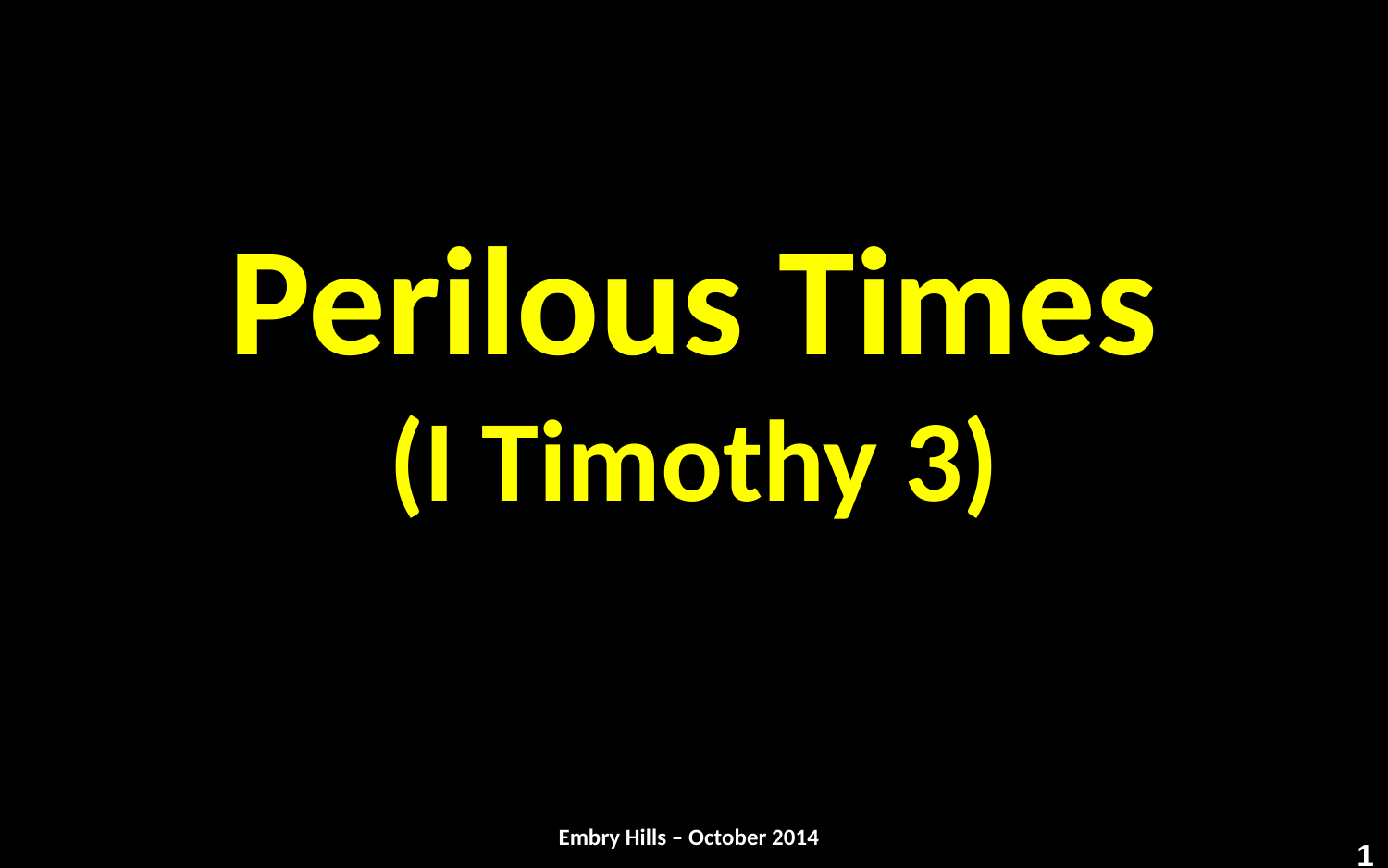

# Perilous Times (I Timothy 3)
Embry Hills – October 2014
1